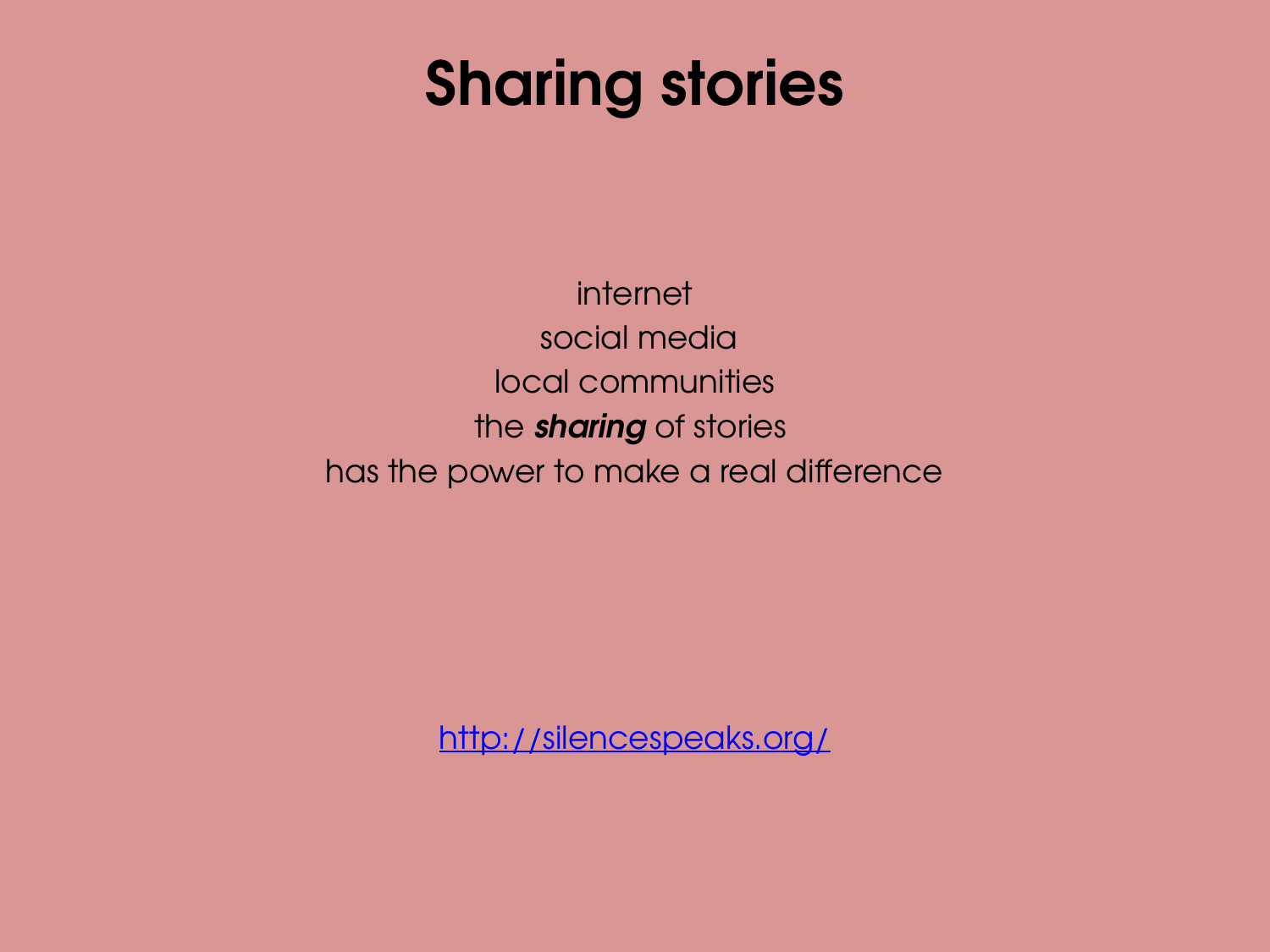

# Sharing stories

internet
 social media
 local communities
the sharing of stories
has the power to make a real difference

http://silencespeaks.org/